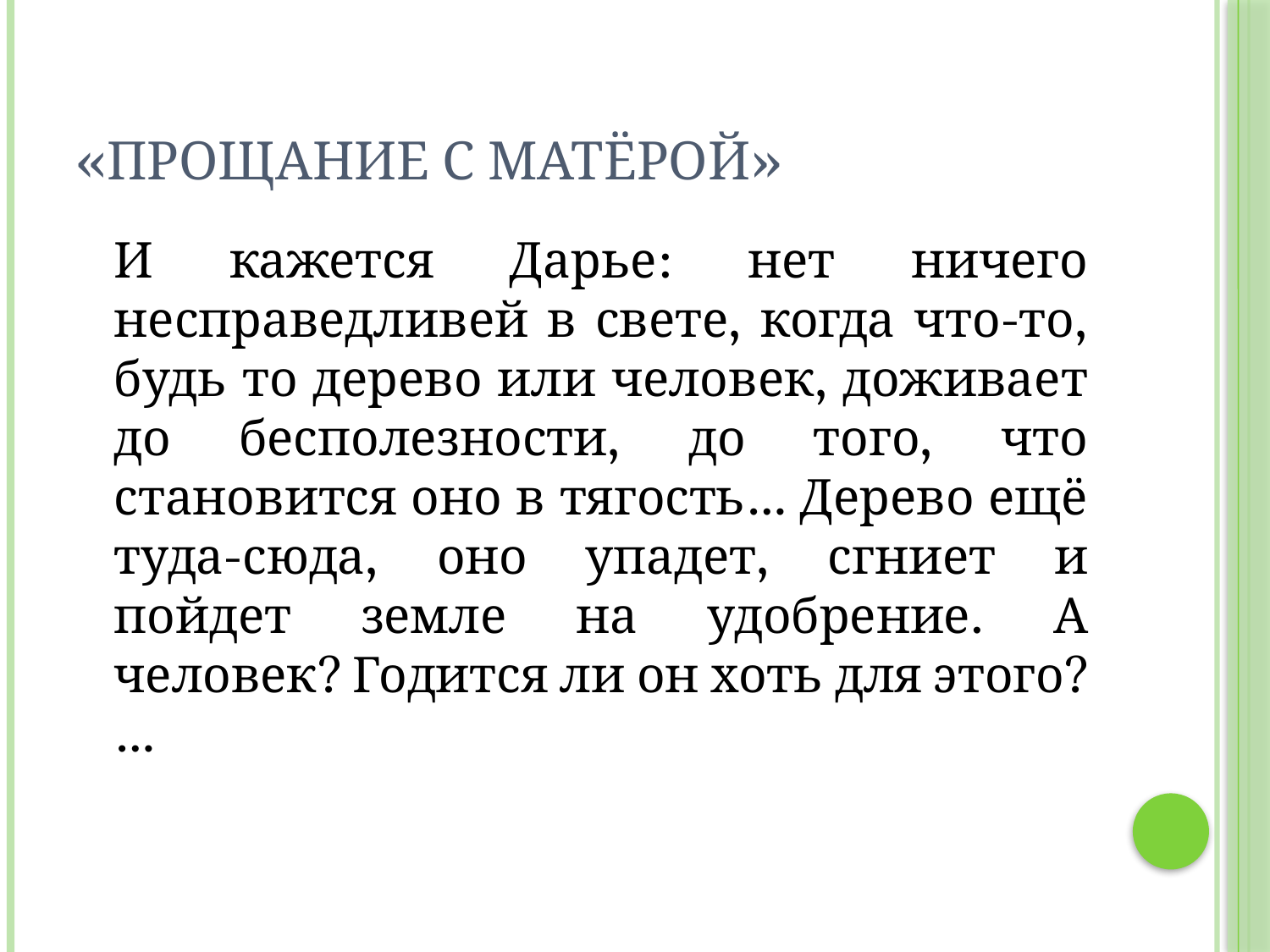

# «прощание с Матёрой»
	И кажется Дарье: нет ничего несправедливей в свете, когда что-то, будь то дерево или человек, доживает до бесполезности, до того, что становится оно в тягость… Дерево ещё туда-сюда, оно упадет, сгниет и пойдет земле на удобрение. А человек? Годится ли он хоть для этого? …